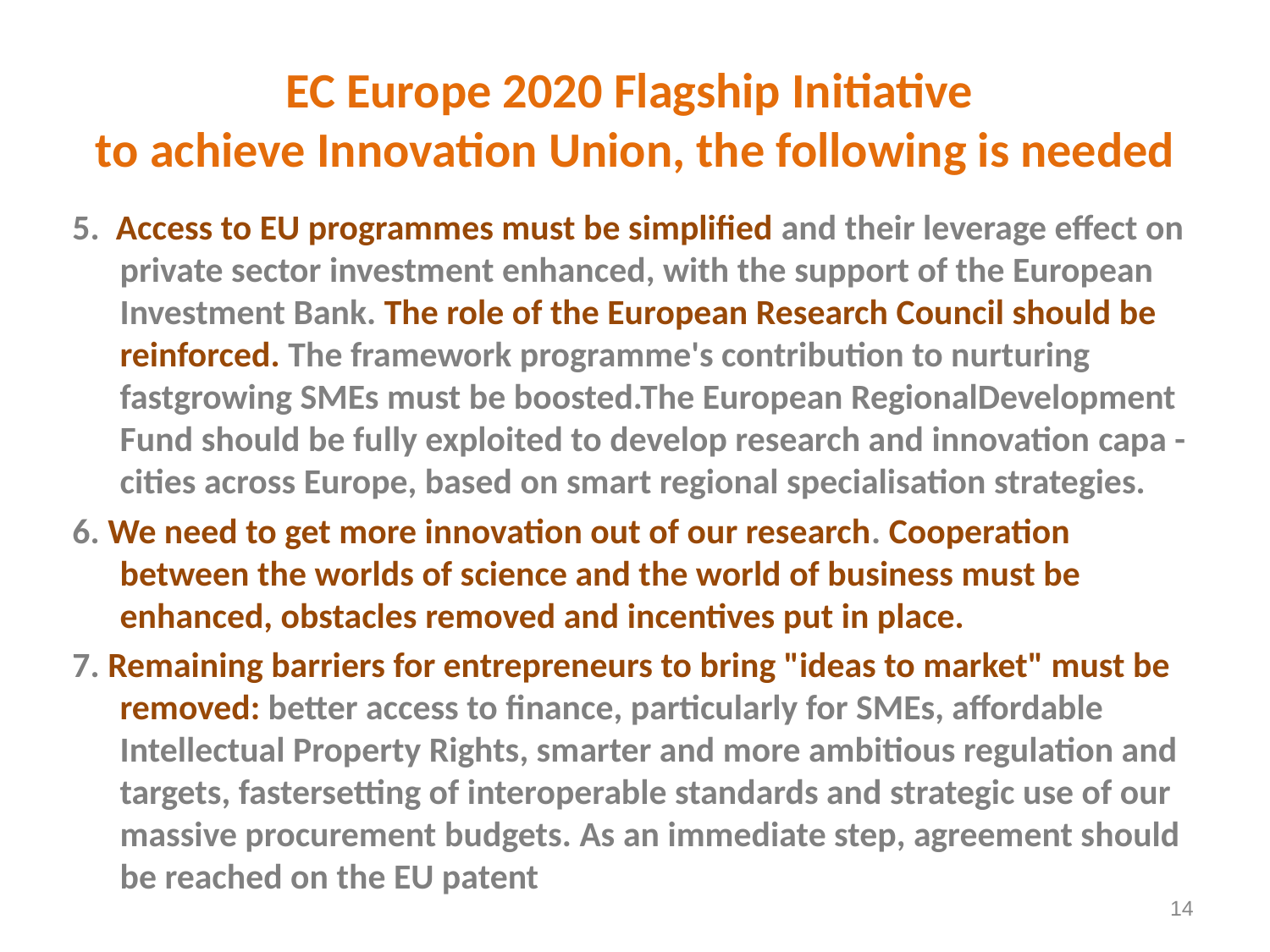

# EC Europe 2020 Flagship Initiative to achieve Innovation Union, the following is needed
5.  Access to EU programmes must be simplified and their leverage effect on private sector investment enhanced, with the support of the European Investment Bank. The role of the European Research Council should be reinforced. The framework programme's contribution to nurturing fastgrowing SMEs must be boosted.The European RegionalDevelopment Fund should be fully exploited to develop research and innovation capa -cities across Europe, based on smart regional specialisation strategies.
6. We need to get more innovation out of our research. Cooperation between the worlds of science and the world of business must be enhanced, obstacles removed and incentives put in place.
7. Remaining barriers for entrepreneurs to bring "ideas to market" must be removed: better access to finance, particularly for SMEs, affordable Intellectual Property Rights, smarter and more ambitious regulation and targets, fastersetting of interoperable standards and strategic use of our massive procurement budgets. As an immediate step, agreement should be reached on the EU patent
14